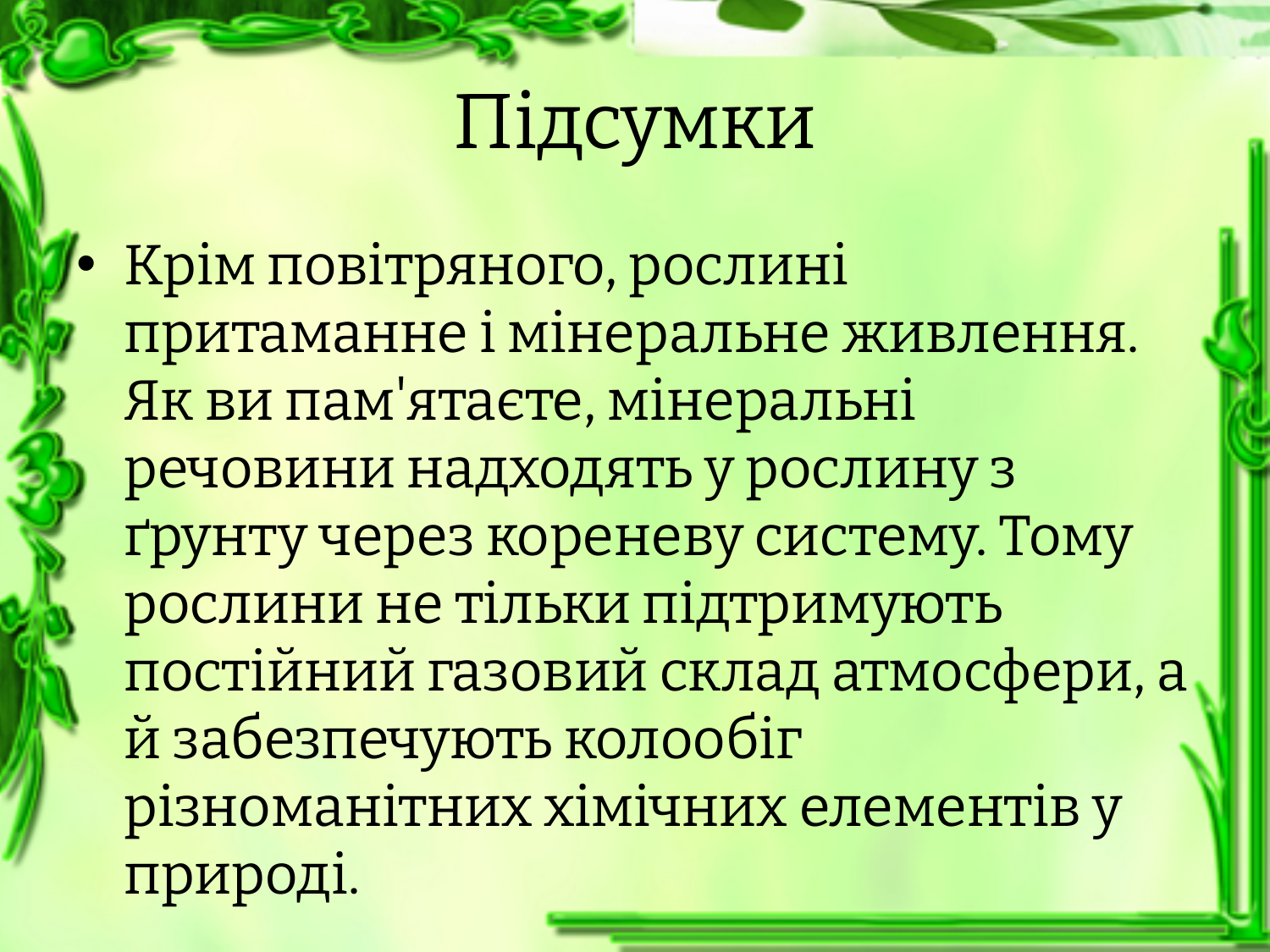

# Підсумки
Крім повітряного, рослині притаманне і мінеральне живлення. Як ви пам'ятаєте, мінеральні речовини надходять у рослину з ґрунту через кореневу систему. Тому рослини не тільки підтримують постійний газовий склад атмосфери, а й забезпечують колообіг різноманітних хімічних елементів у природі.